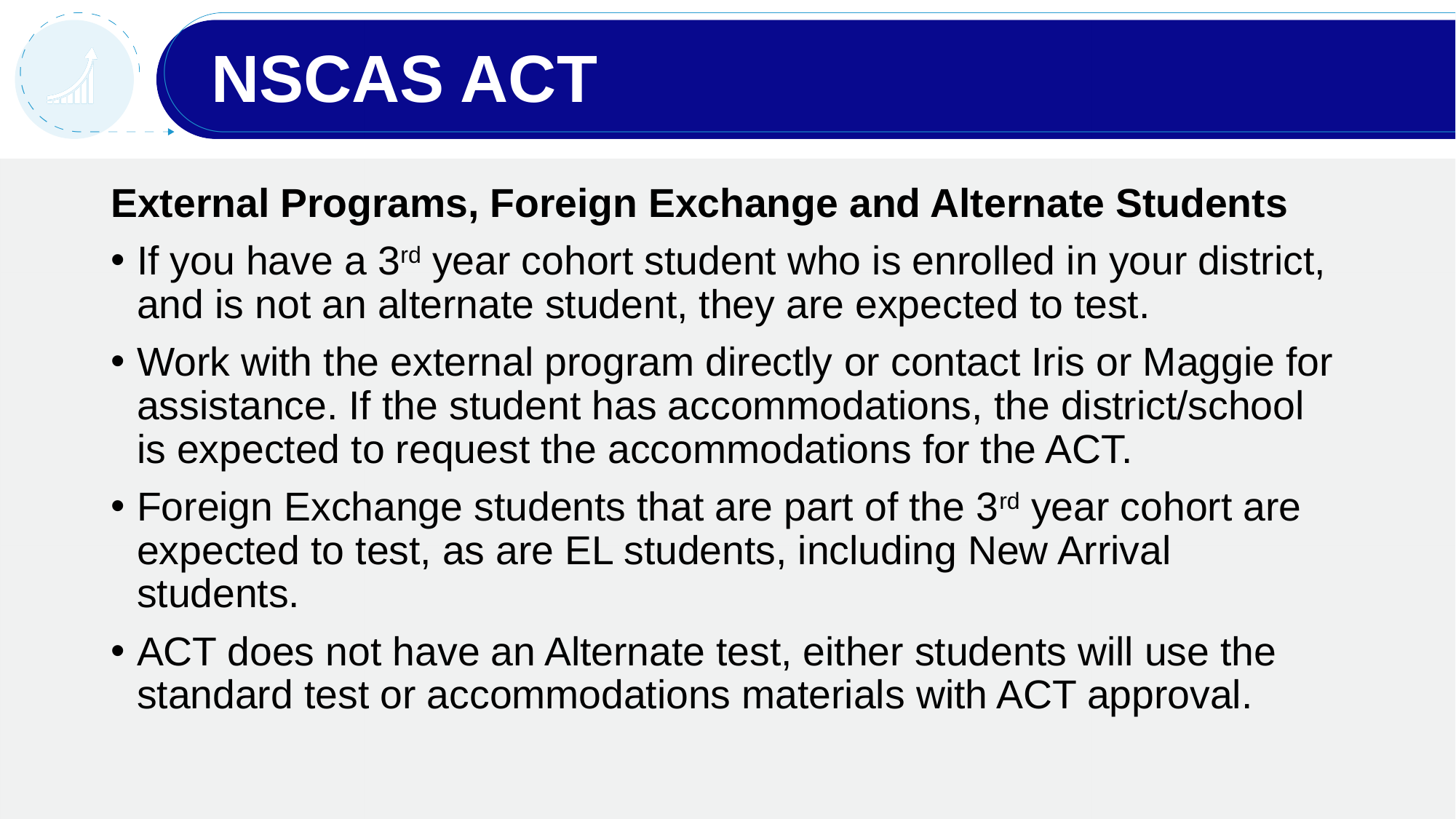

# NSCAS ACT
External Programs, Foreign Exchange and Alternate Students
If you have a 3rd year cohort student who is enrolled in your district, and is not an alternate student, they are expected to test.
Work with the external program directly or contact Iris or Maggie for assistance. If the student has accommodations, the district/school is expected to request the accommodations for the ACT.
Foreign Exchange students that are part of the 3rd year cohort are expected to test, as are EL students, including New Arrival students.
ACT does not have an Alternate test, either students will use the standard test or accommodations materials with ACT approval.